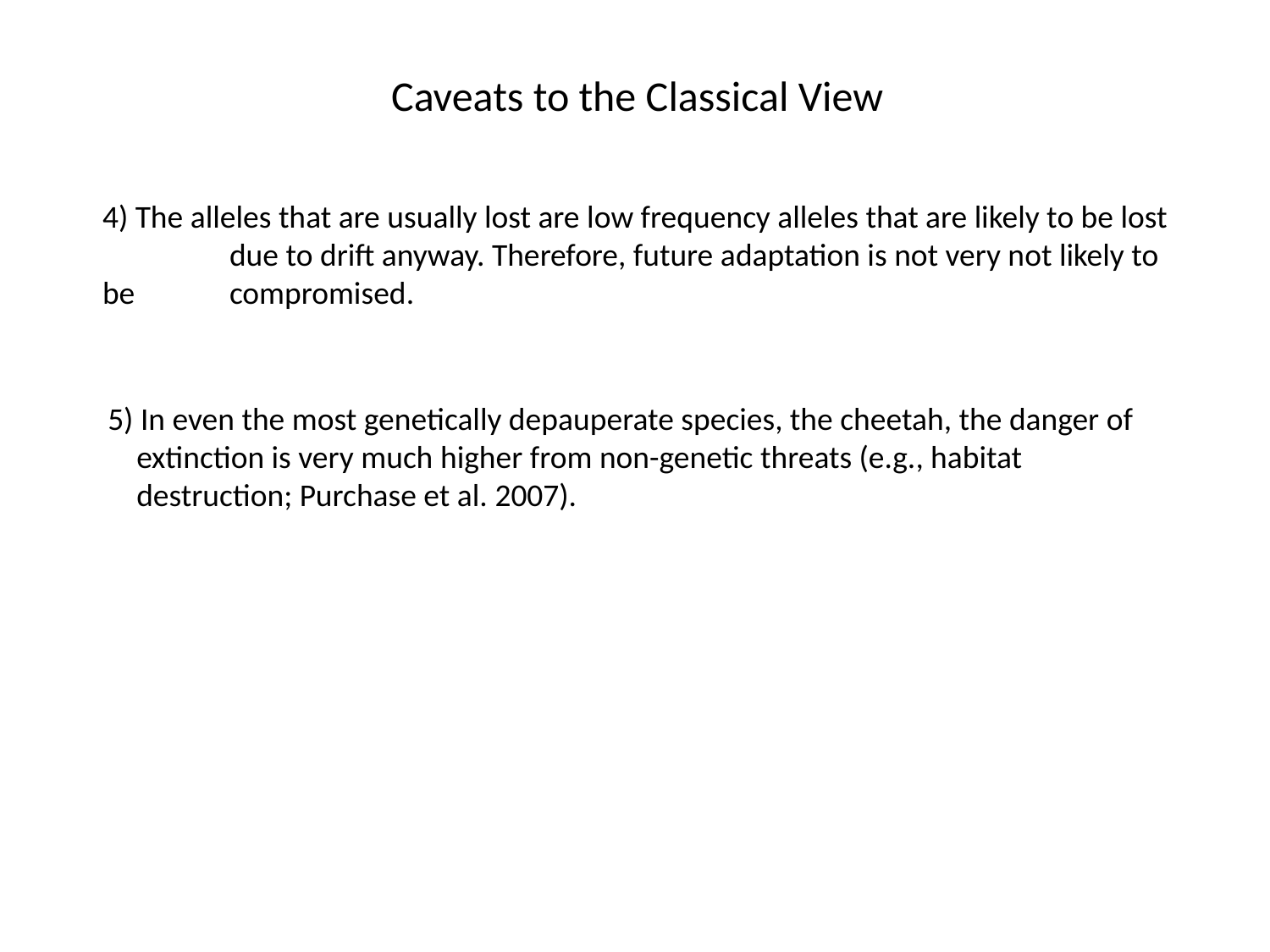

Caveats to the Classical View
4) The alleles that are usually lost are low frequency alleles that are likely to be lost    	due to drift anyway. Therefore, future adaptation is not very not likely to be 	compromised.
5) In even the most genetically depauperate species, the cheetah, the danger of
    extinction is very much higher from non-genetic threats (e.g., habitat
    destruction; Purchase et al. 2007).